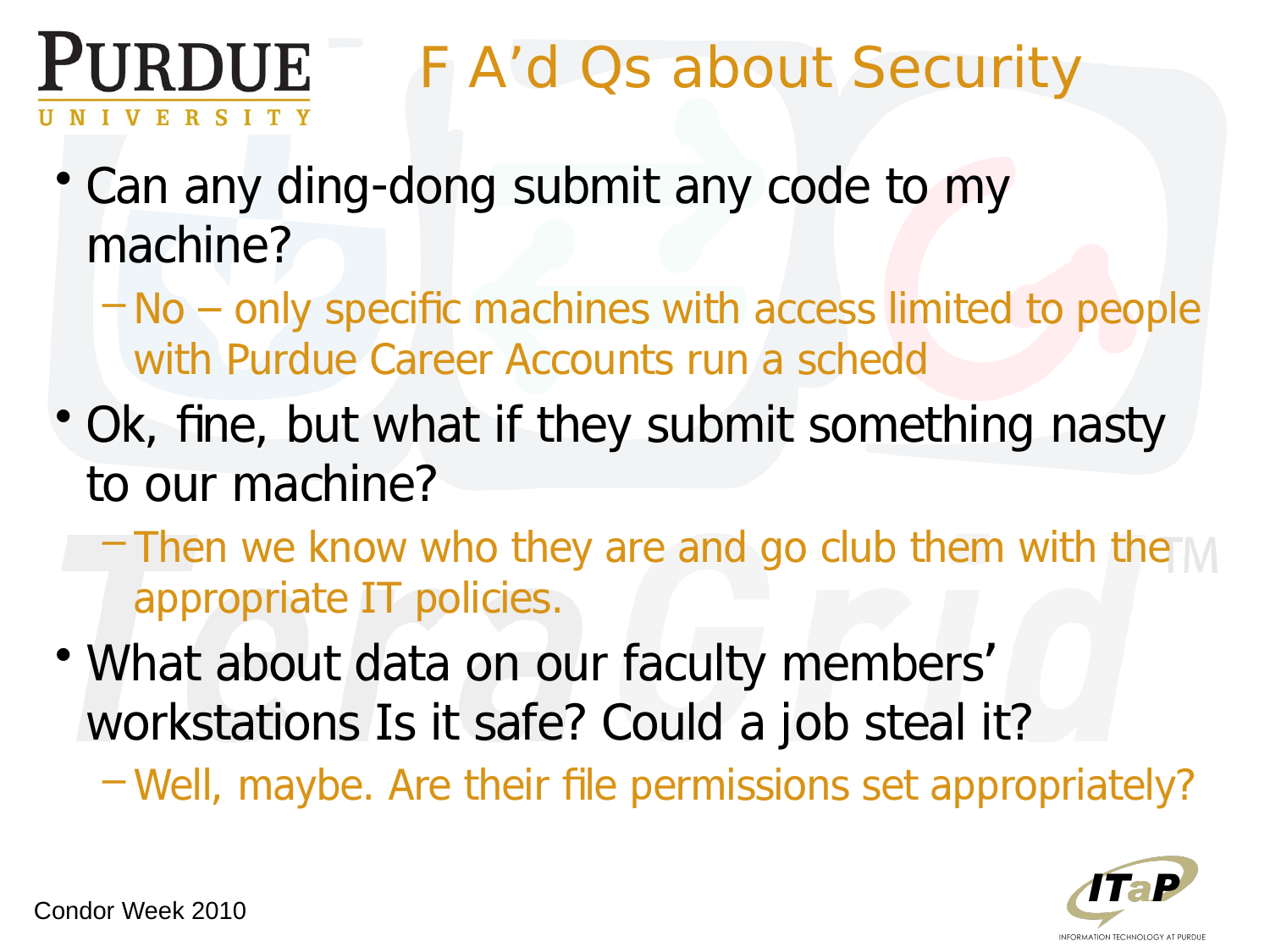

# F A’d Qs about Security
Can any ding-dong submit any code to my machine?
No – only specific machines with access limited to people with Purdue Career Accounts run a schedd
Ok, fine, but what if they submit something nasty to our machine?
Then we know who they are and go club them with the appropriate IT policies.
What about data on our faculty members’ workstations Is it safe? Could a job steal it?
Well, maybe. Are their file permissions set appropriately?
Condor Week 2010